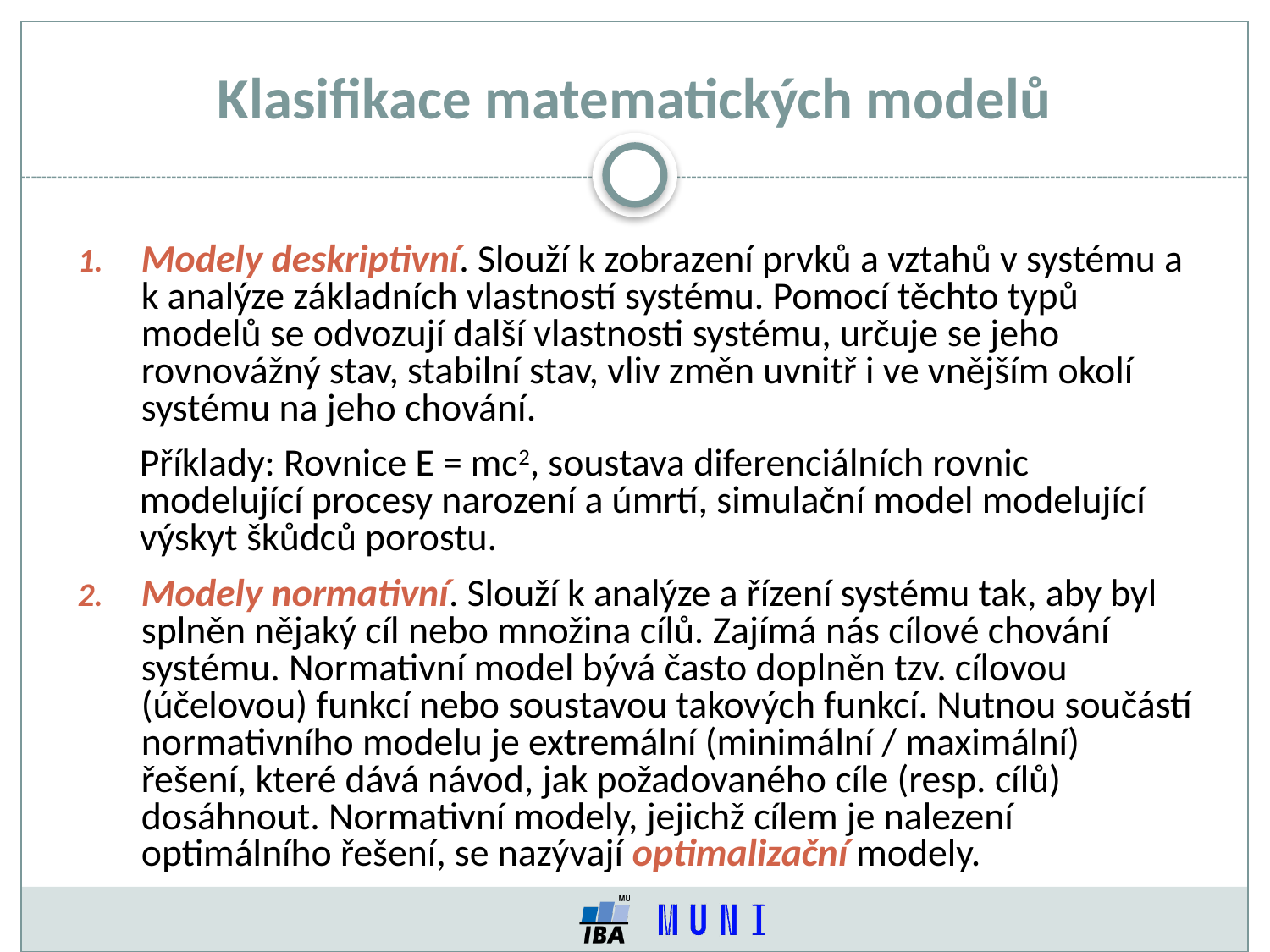

Klasifikace matematických modelů
Modely deskriptivní. Slouží k zobrazení prvků a vztahů v systému a k analýze základních vlastností systému. Pomocí těchto typů modelů se odvozují další vlastnosti systému, určuje se jeho rovnovážný stav, stabilní stav, vliv změn uvnitř i ve vnějším okolí systému na jeho chování.
Příklady: Rovnice E = mc2, soustava diferenciálních rovnic modelující procesy narození a úmrtí, simulační model modelující výskyt škůdců porostu.
Modely normativní. Slouží k analýze a řízení systému tak, aby byl splněn nějaký cíl nebo množina cílů. Zajímá nás cílové chování systému. Normativní model bývá často doplněn tzv. cílovou (účelovou) funkcí nebo soustavou takových funkcí. Nutnou součástí normativního modelu je extremální (minimální / maximální) řešení, které dává návod, jak požadovaného cíle (resp. cílů) dosáhnout. Normativní modely, jejichž cílem je nalezení optimálního řešení, se nazývají optimalizační modely.